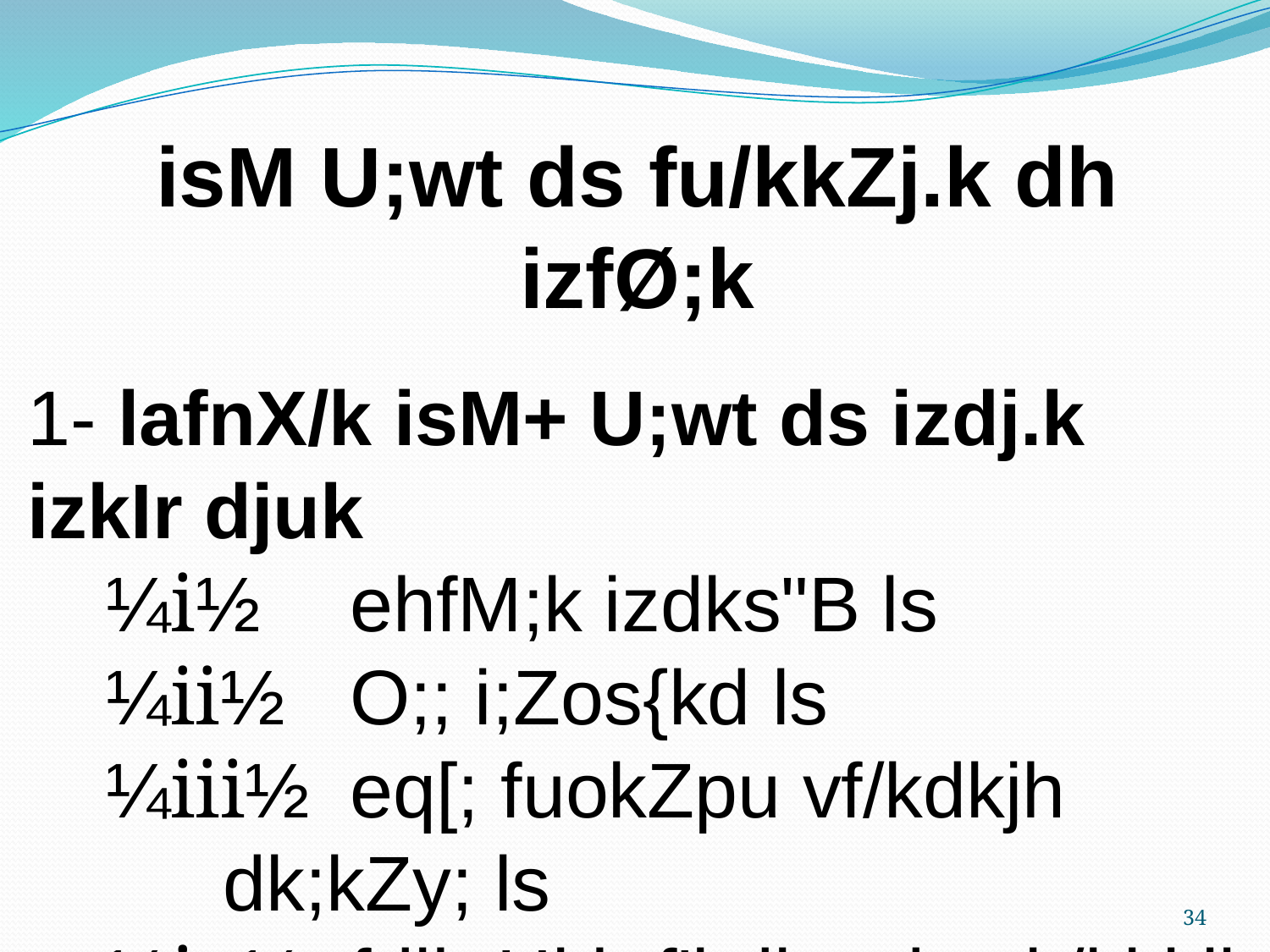

isM U;wt ds fu/kkZj.k dh izfØ;k

1- lafnX/k isM+ U;wt ds izdj.k izkIr djuk
¼i½ 	ehfM;k izdks"B ls
¼ii½ 	O;; i;Zos{kd ls
¼iii½	eq[; fuokZpu vf/kdkjh dk;kZy; ls
¼iv½	fdlh Hkh f'kdk;r ds vk/kkj ij
¼v½	Loizsj.kk ls
34